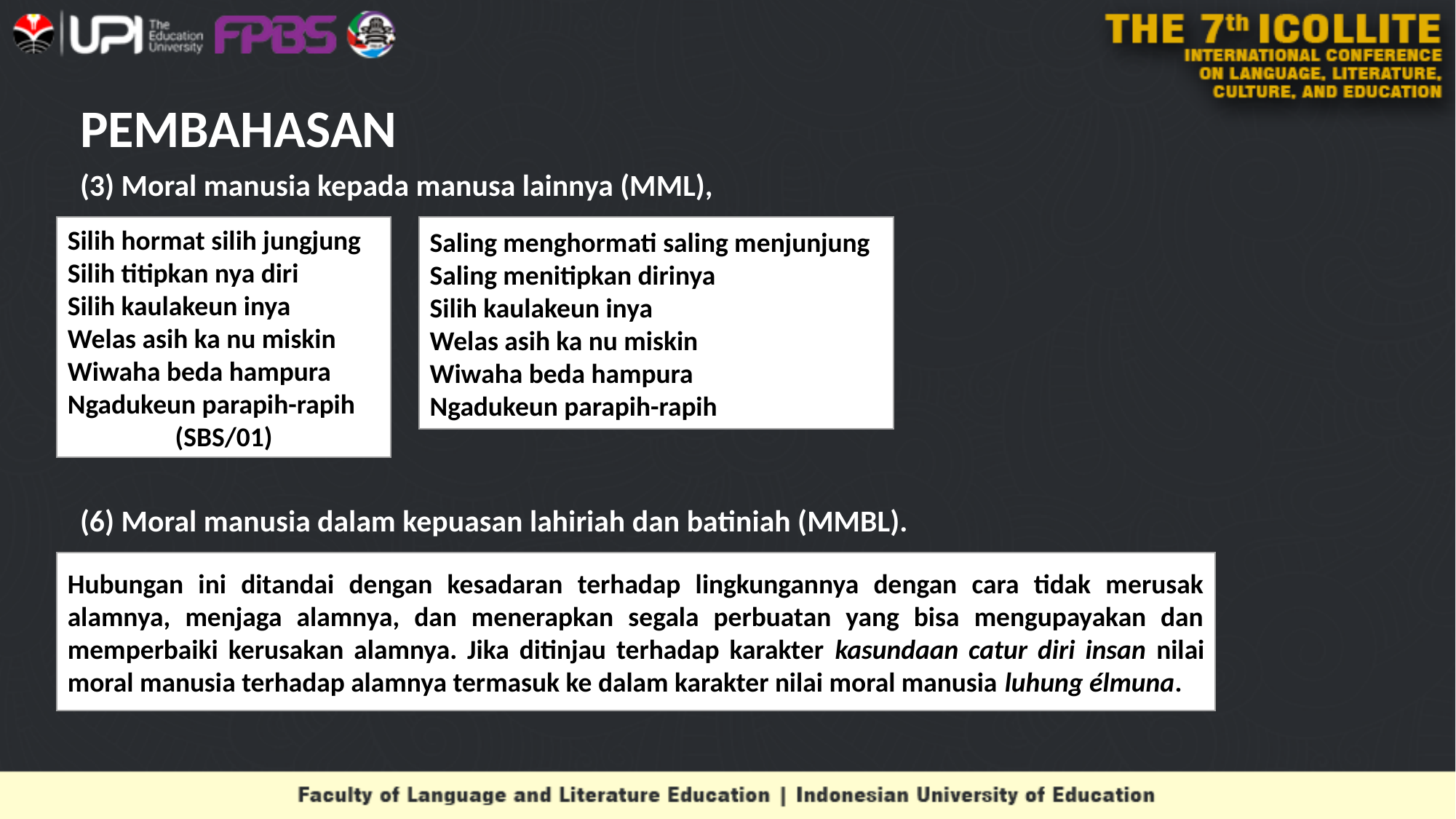

# PEMBAHASAN
(3) Moral manusia kepada manusa lainnya (MML),

(6) Moral manusia dalam kepuasan lahiriah dan batiniah (MMBL).

Silih hormat silih jungjung
Silih titipkan nya diri
Silih kaulakeun inya
Welas asih ka nu miskin
Wiwaha beda hampura
Ngadukeun parapih-rapih
(SBS/01)
Saling menghormati saling menjunjung
Saling menitipkan dirinya
Silih kaulakeun inya
Welas asih ka nu miskin
Wiwaha beda hampura
Ngadukeun parapih-rapih
Hubungan ini ditandai dengan kesadaran terhadap lingkungannya dengan cara tidak merusak alamnya, menjaga alamnya, dan menerapkan segala perbuatan yang bisa mengupayakan dan memperbaiki kerusakan alamnya. Jika ditinjau terhadap karakter kasundaan catur diri insan nilai moral manusia terhadap alamnya termasuk ke dalam karakter nilai moral manusia luhung élmuna.